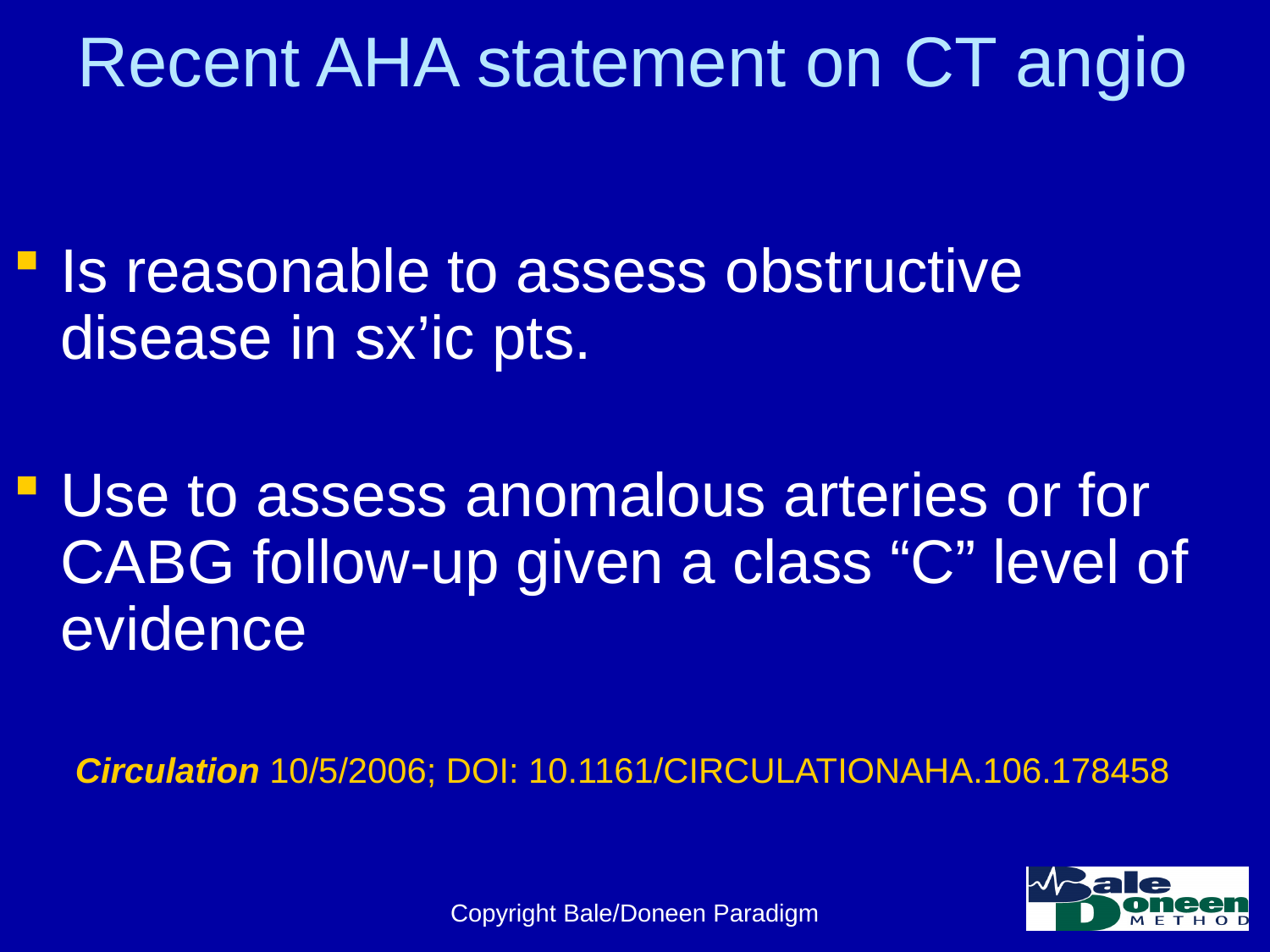

# Recent AHA statement on CT angio
Is reasonable to assess obstructive disease in sx’ic pts.

Use to assess anomalous arteries or for CABG follow-up given a class “C” level of evidence

Circulation 10/5/2006; DOI: 10.1161/CIRCULATIONAHA.106.178458

Copyright Bale/Doneen Paradigm